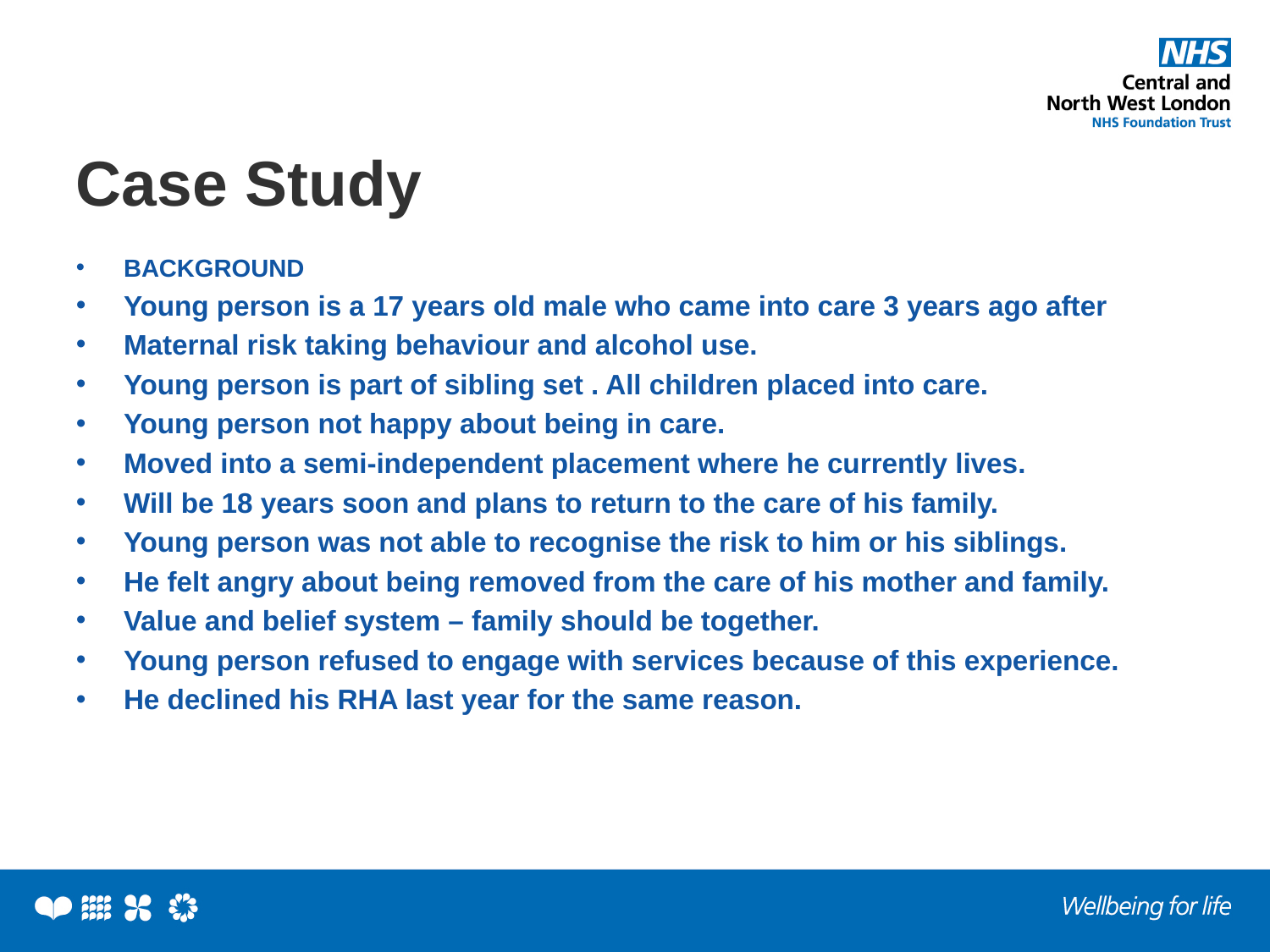

# Case Study
BACKGROUND
Young person is a 17 years old male who came into care 3 years ago after
Maternal risk taking behaviour and alcohol use.
Young person is part of sibling set . All children placed into care.
Young person not happy about being in care.
Moved into a semi-independent placement where he currently lives.
Will be 18 years soon and plans to return to the care of his family.
Young person was not able to recognise the risk to him or his siblings.
He felt angry about being removed from the care of his mother and family.
Value and belief system – family should be together.
Young person refused to engage with services because of this experience.
He declined his RHA last year for the same reason.